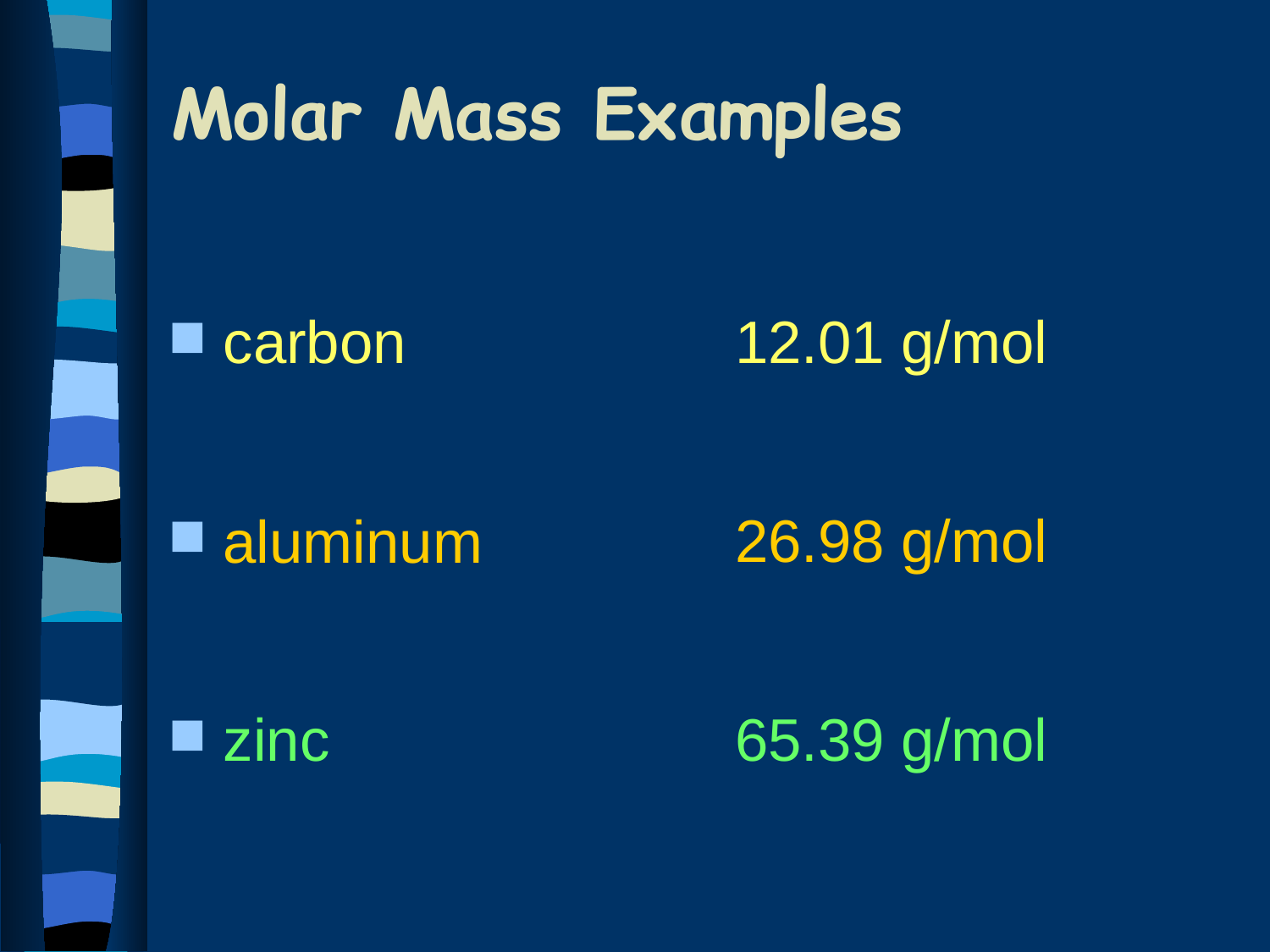

# Molar Mass Examples
carbon
aluminum
zinc
12.01 g/mol
26.98 g/mol
65.39 g/mol